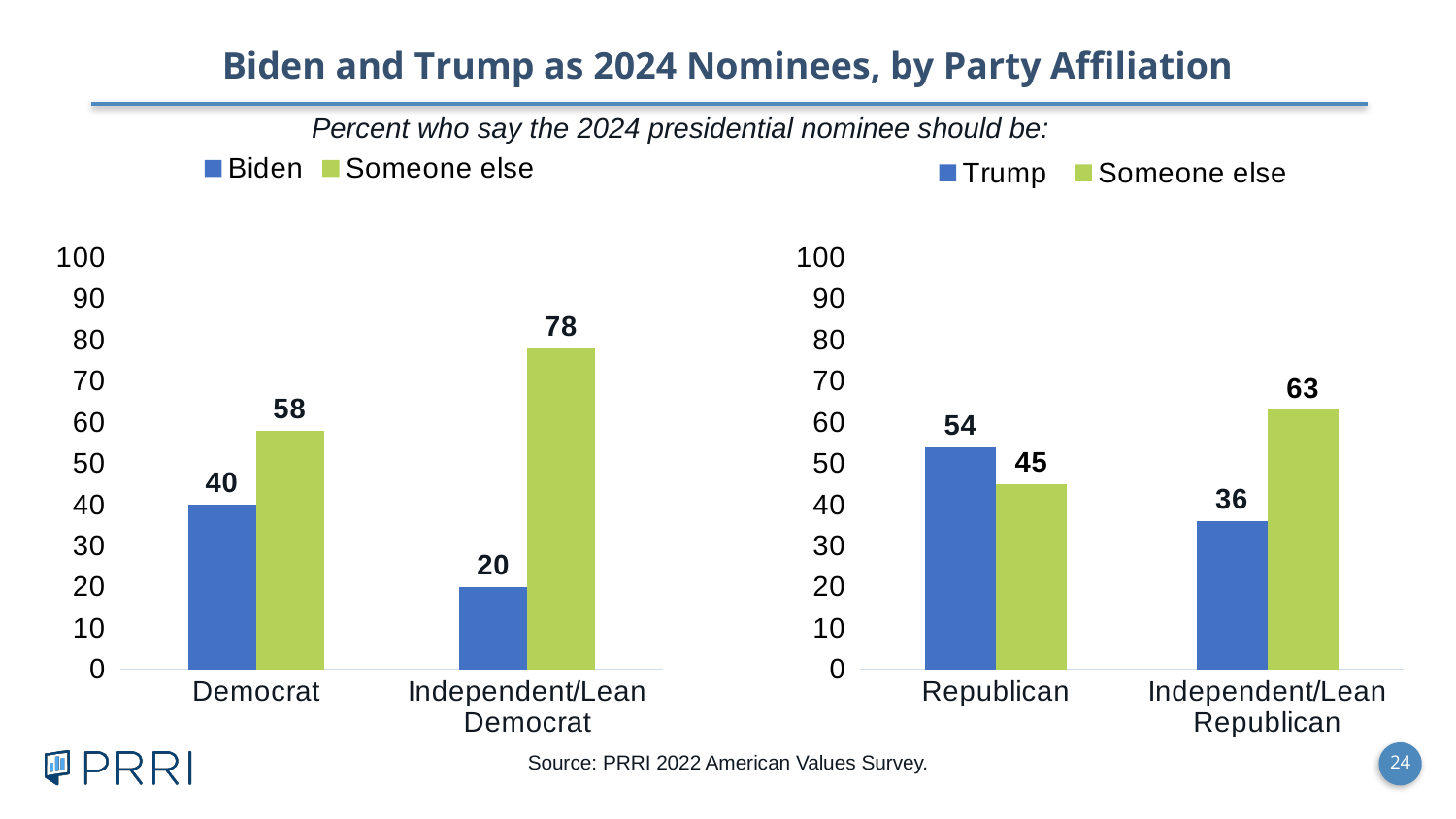

Biden and Trump as 2024 Nominees, by Party Affiliation
Percent who say the 2024 presidential nominee should be:

### Chart

| Category | Biden | Someone else |
|---|---|---|
| Democrat | 40.0 | 58.0 |
| Independent/Lean Democrat | 20.0 | 78.0 |

### Chart

| Category | Trump | Someone else |
|---|---|---|
| Republican | 54.0 | 45.0 |
| Independent/Lean Republican | 36.0 | 63.0 |
Source: PRRI 2022 American Values Survey.